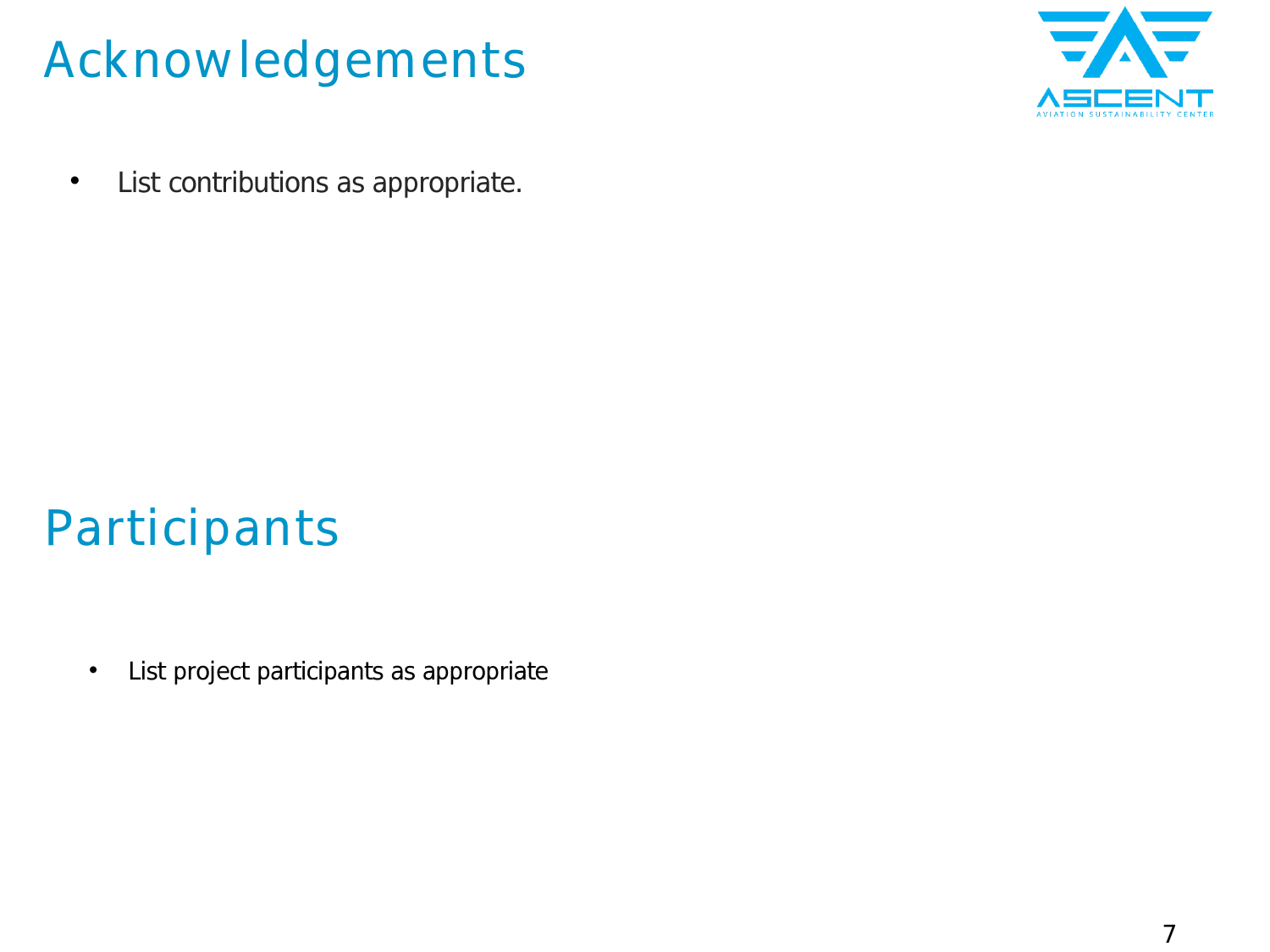

# Acknowledgements
List contributions as appropriate.
Participants

List project participants as appropriate